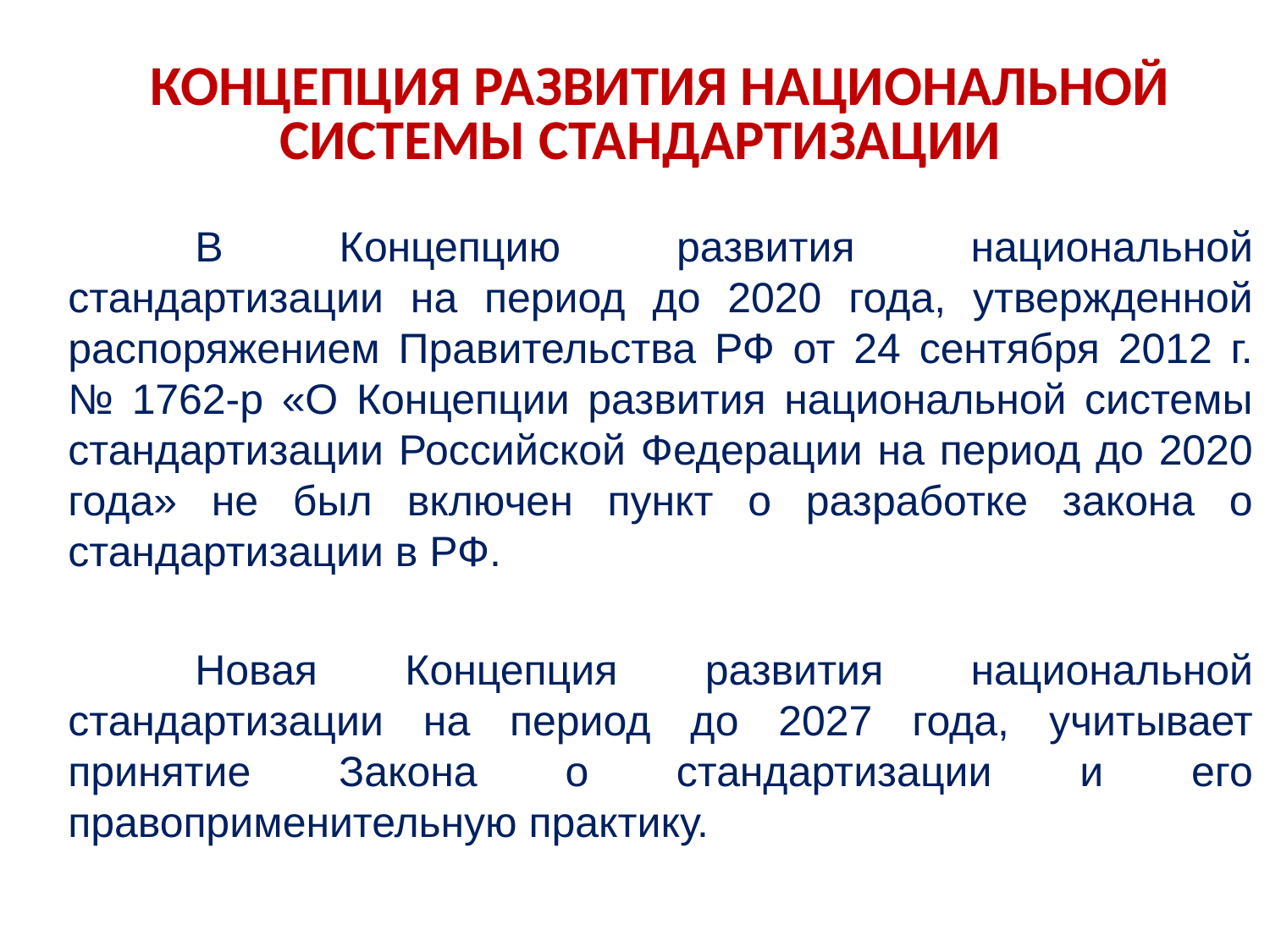

КОНЦЕПЦИЯ РАЗВИТИЯ НАЦИОНАЛЬНОЙ СИСТЕМЫ СТАНДАРТИЗАЦИИ

	В Концепцию развития национальной стандартизации на период до 2020 года, утвержденной распоряжением Правительства РФ от 24 сентября 2012 г. № 1762-р «О Концепции развития национальной системы стандартизации Российской Федерации на период до 2020 года» не был включен пункт о разработке закона о стандартизации в РФ.

	Новая Концепция развития национальной стандартизации на период до 2027 года, учитывает принятие Закона о стандартизации и его правоприменительную практику.